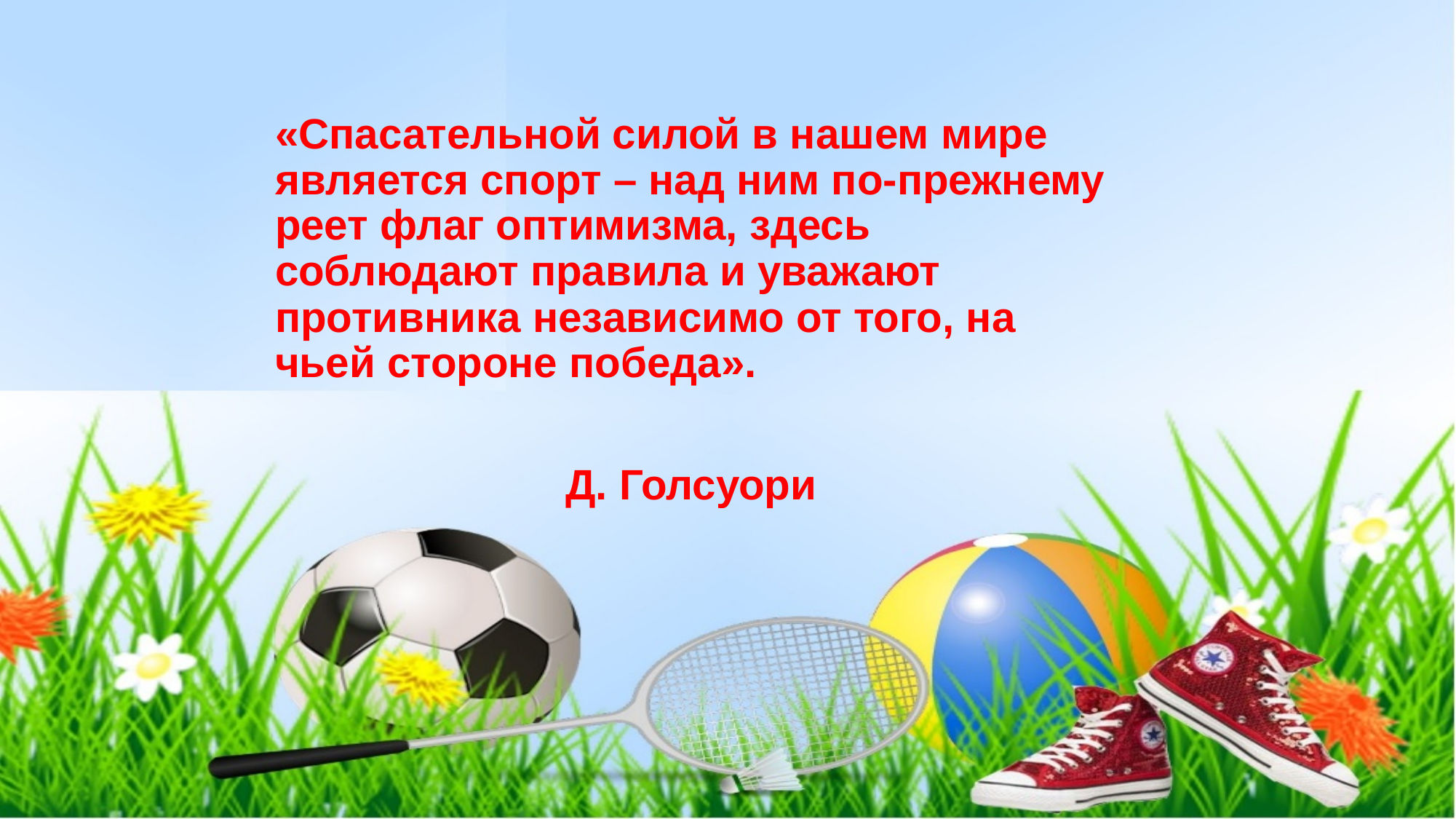

«Спасательной силой в нашем мире является спорт – над ним по-прежнему реет флаг оптимизма, здесь соблюдают правила и уважают противника независимо от того, на чьей стороне победа».

Д. Голсуори